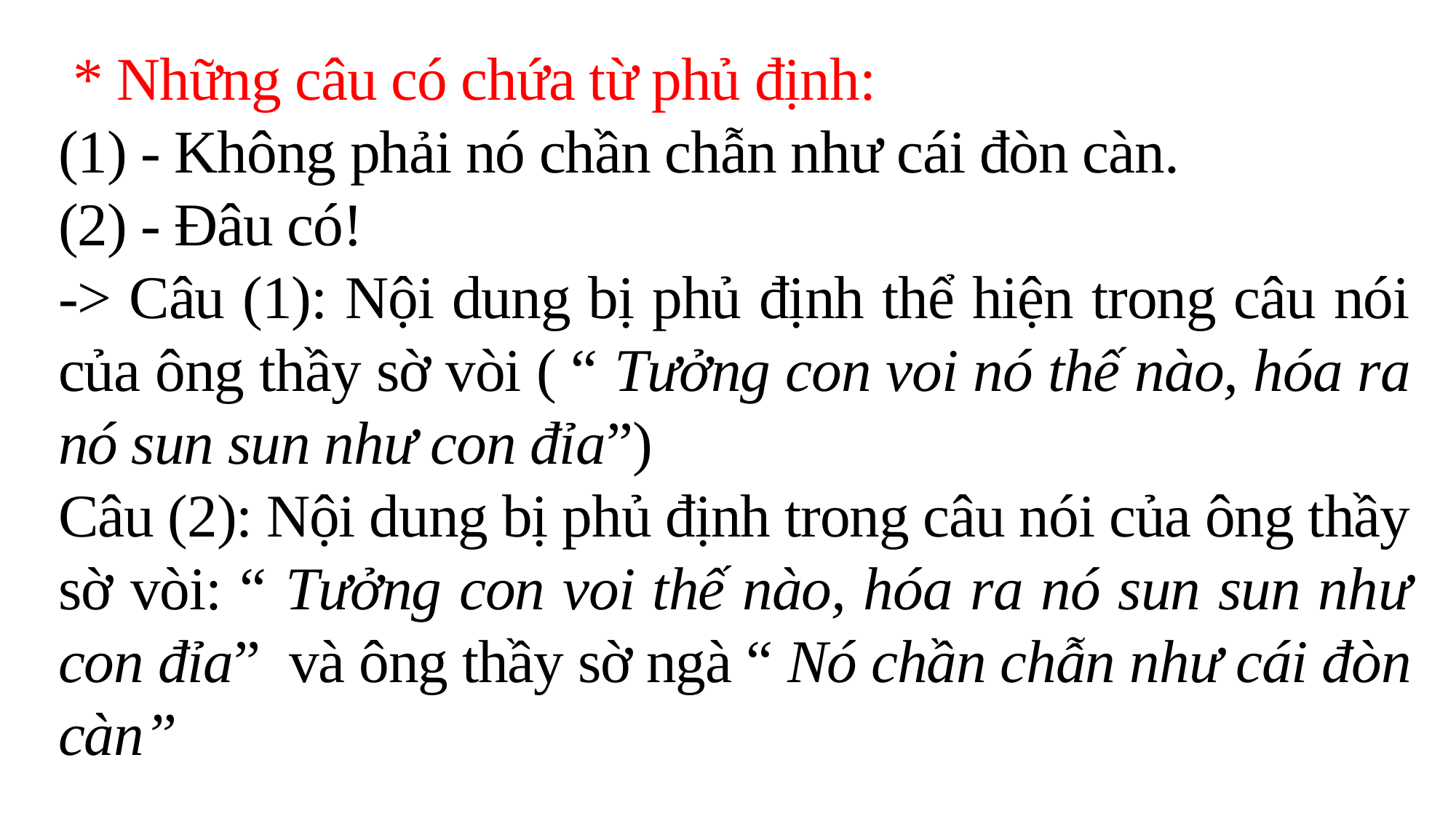

* Những câu có chứa từ phủ định:
(1) - Không phải nó chần chẫn nh­ư cái đòn càn.
(2) - Đâu có!
-> Câu (1): Nội dung bị phủ định thể hiện trong câu nói của ông thầy sờ vòi ( “ Tưởng con voi nó thế nào, hóa ra nó sun sun nh­ư con đỉa”)
Câu (2): Nội dung bị phủ định trong câu nói của ông thầy sờ vòi: “ T­ưởng con voi thế nào, hóa ra nó sun sun nh­ư con đỉa”  và ông thầy sờ ngà “ Nó chần chẫn nh­ư cái đòn càn”